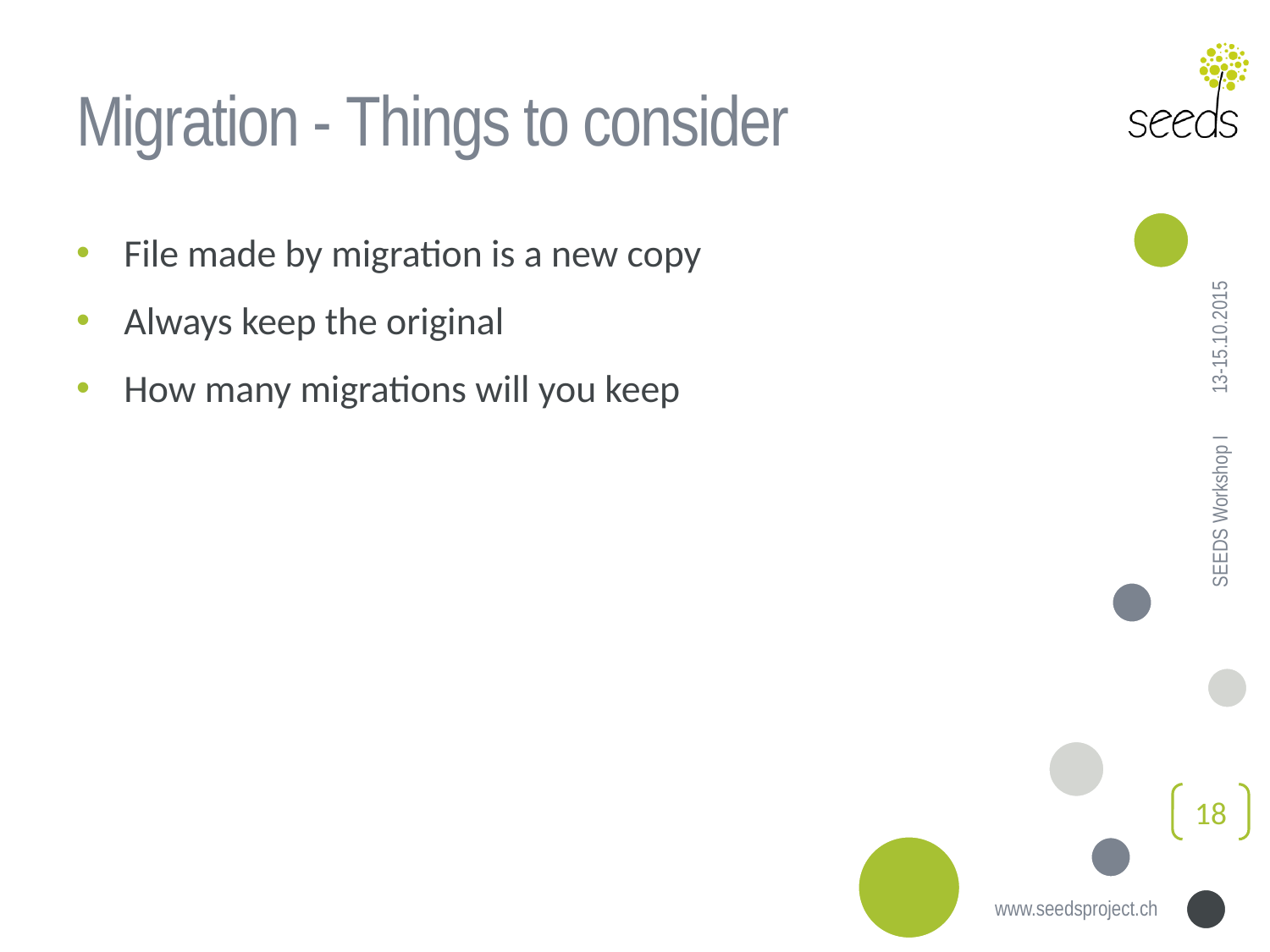

# Migration - Things to consider
File made by migration is a new copy
Always keep the original
How many migrations will you keep

13-15.10.2015
SEEDS Workshop I
18